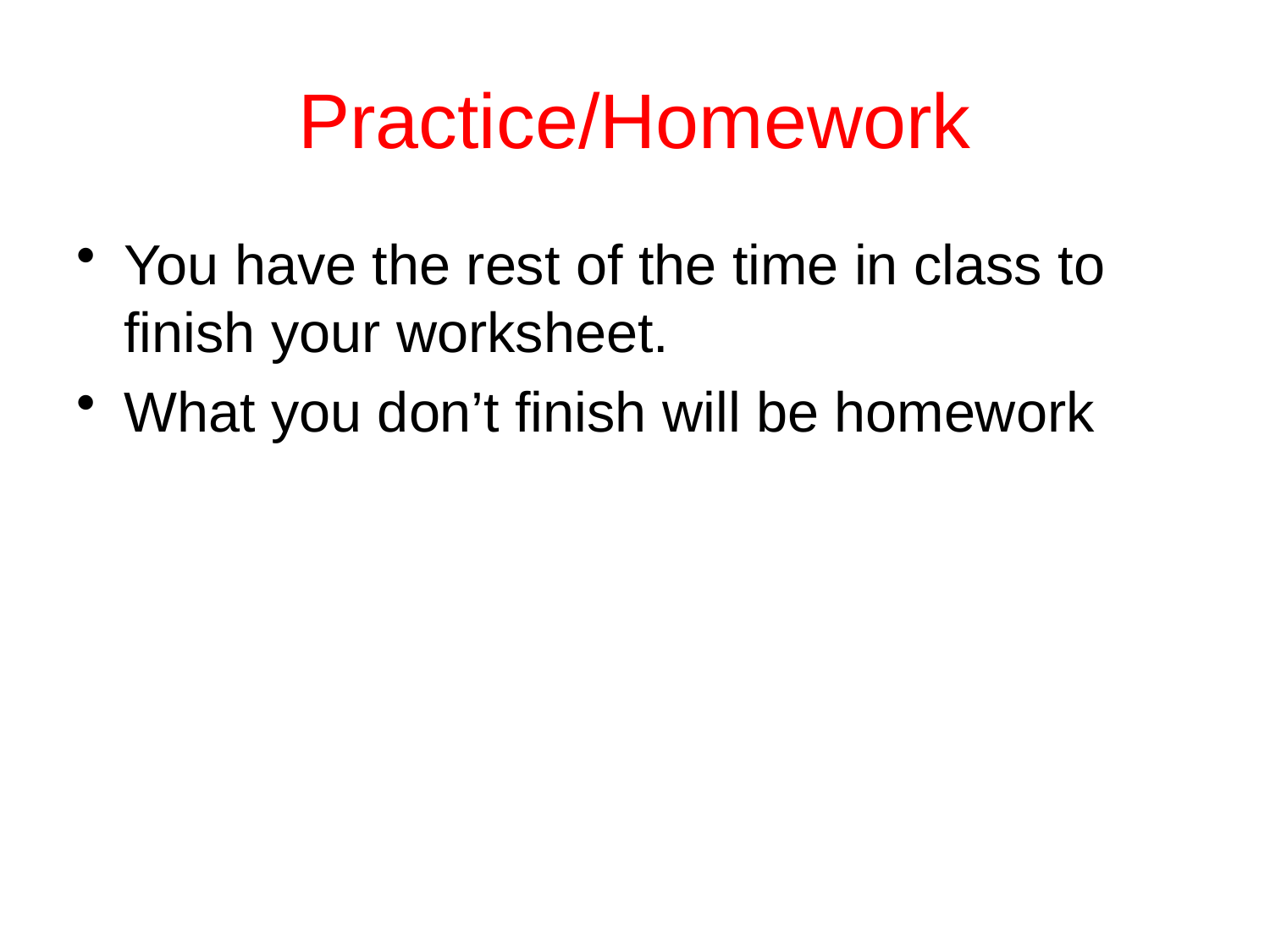

# Practice/Homework
You have the rest of the time in class to finish your worksheet.
What you don’t finish will be homework